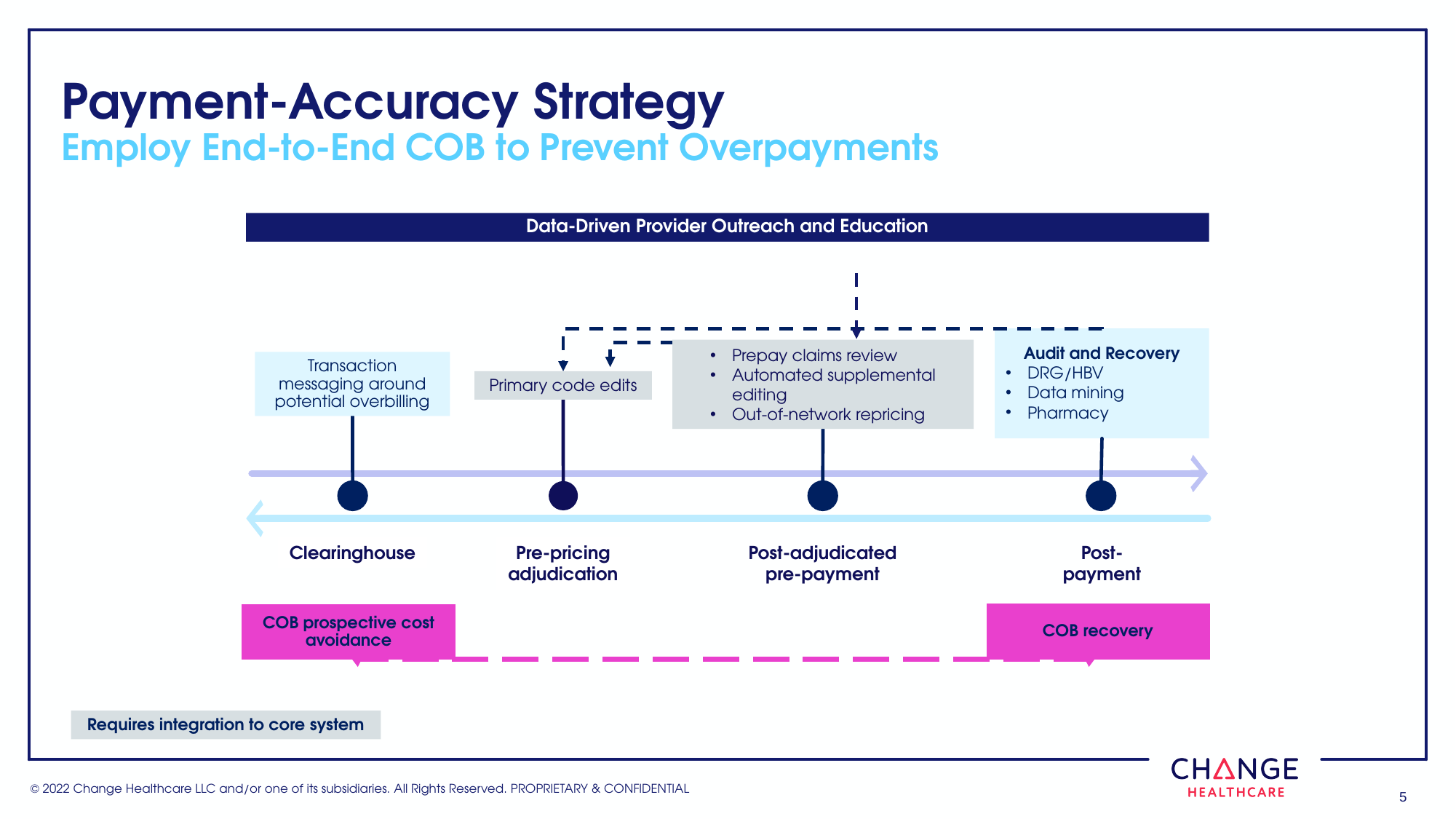

# Payment-Accuracy Strategy Employ End-to-End COB to Prevent Overpayments
Data-Driven Provider Outreach and Education
Audit and Recovery
DRG/HBV
Data mining
Pharmacy
Prepay claims review
Automated supplemental editing
Out-of-network repricing

Transaction messaging around potential overbilling

Primary code edits

Clearinghouse
Pre-pricing adjudication
Post-adjudicated pre-payment
Post-payment
COB prospective cost avoidance
COB recovery
Requires integration to core system